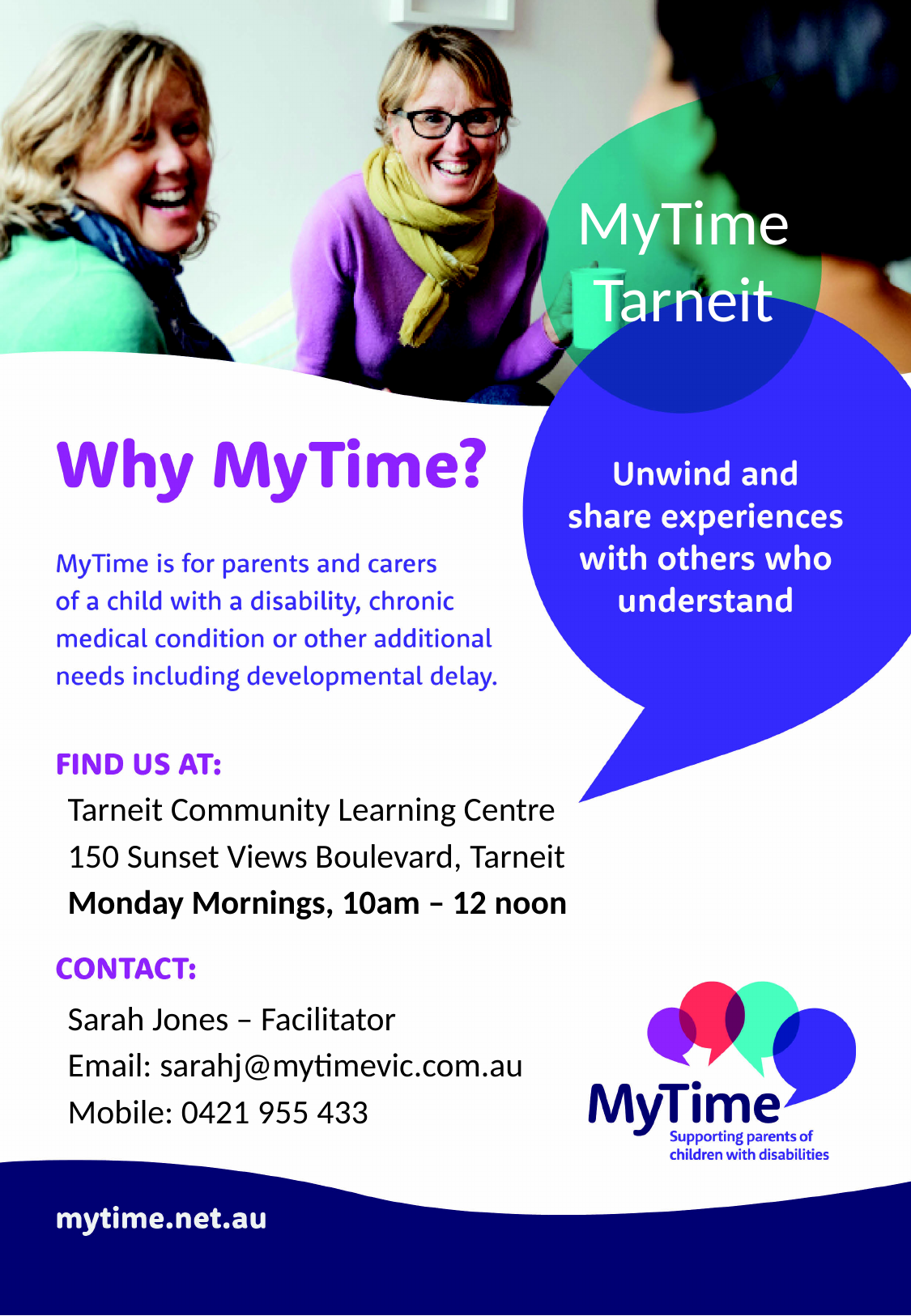

MyTime
Tarneit
Tarneit Community Learning Centre
150 Sunset Views Boulevard, Tarneit
Monday Mornings, 10am – 12 noon
Sarah Jones – Facilitator
Email: sarahj@mytimevic.com.au
Mobile: 0421 955 433